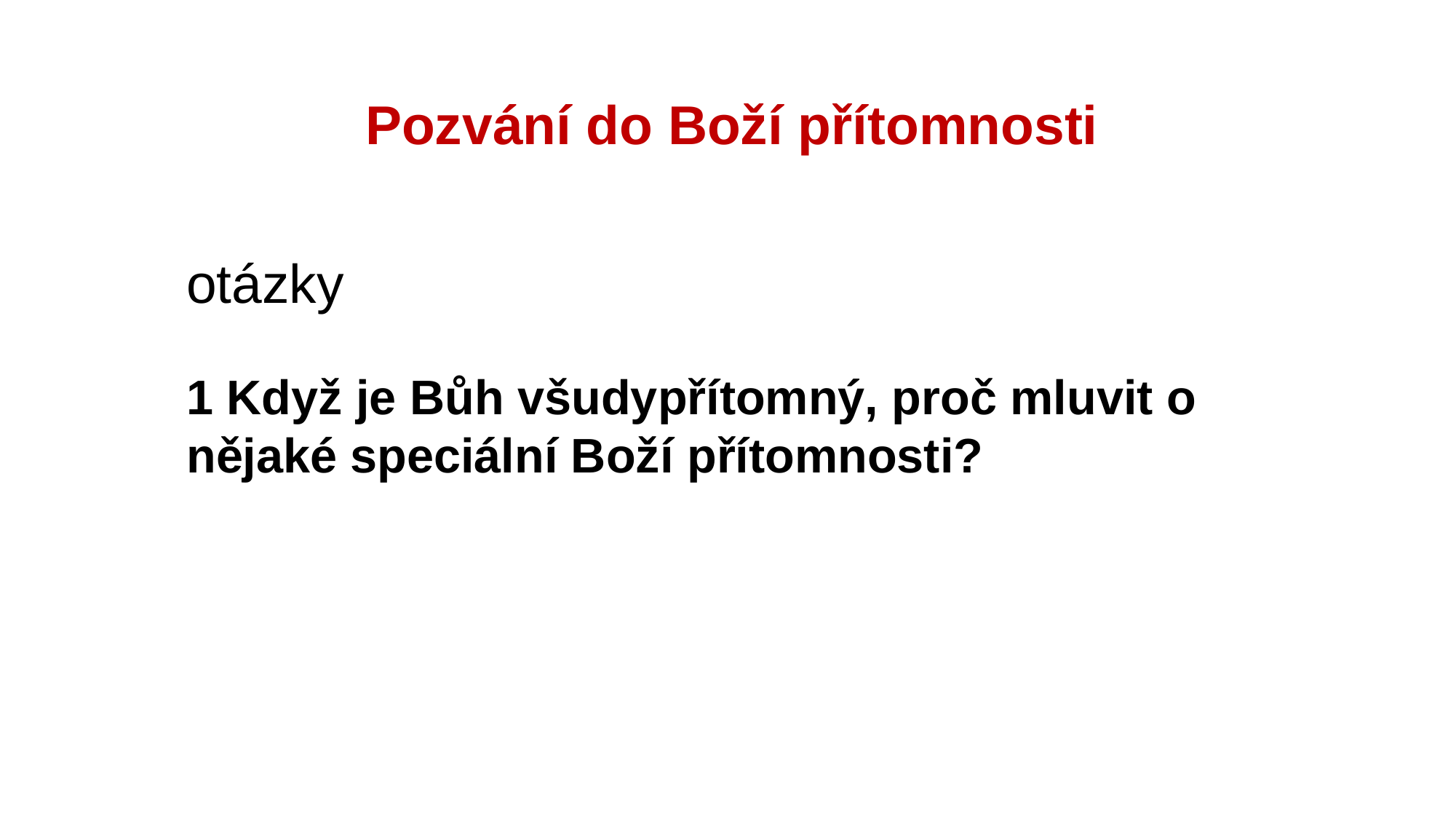

# Pozvání do Boží přítomnosti

	otázky

	1 Když je Bůh všudypřítomný, proč mluvit o nějaké speciální Boží přítomnosti?